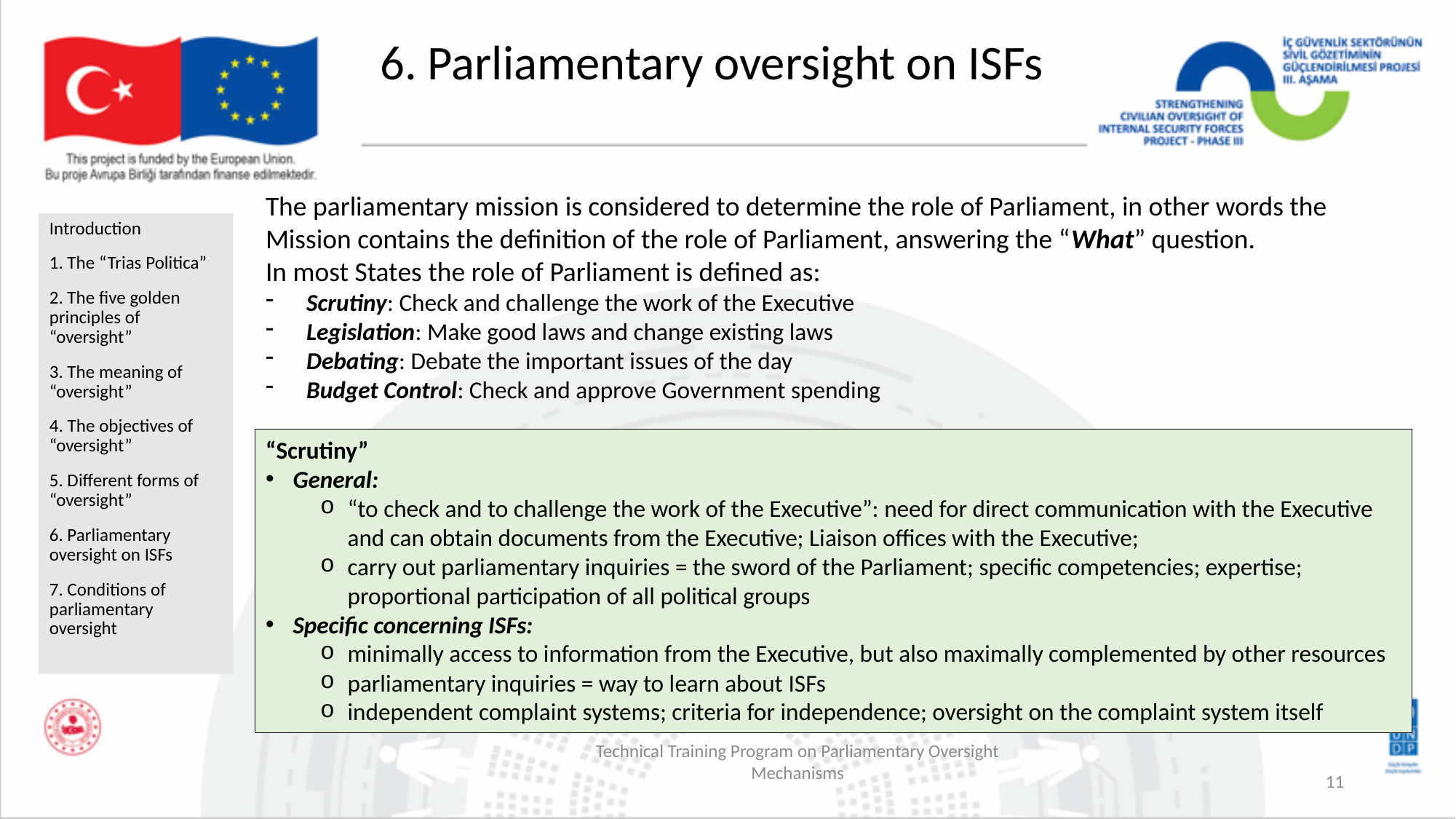

# 6. Parliamentary oversight on ISFs
The parliamentary mission is considered to determine the role of Parliament, in other words the Mission contains the definition of the role of Parliament, answering the “What” question.
In most States the role of Parliament is defined as:
Scrutiny: Check and challenge the work of the Executive
Legislation: Make good laws and change existing laws
Debating: Debate the important issues of the day
Budget Control: Check and approve Government spending
Introduction
1. The “Trias Politica”
2. The five golden principles of “oversight”
3. The meaning of “oversight”
4. The objectives of “oversight”
5. Different forms of “oversight”
6. Parliamentary oversight on ISFs
7. Conditions of parliamentary oversight
“Scrutiny”
General:
“to check and to challenge the work of the Executive”: need for direct communication with the Executive and can obtain documents from the Executive; Liaison offices with the Executive;
carry out parliamentary inquiries = the sword of the Parliament; specific competencies; expertise; proportional participation of all political groups
Specific concerning ISFs:
minimally access to information from the Executive, but also maximally complemented by other resources
parliamentary inquiries = way to learn about ISFs
independent complaint systems; criteria for independence; oversight on the complaint system itself

Technical Training Program on Parliamentary Oversight Mechanisms
11